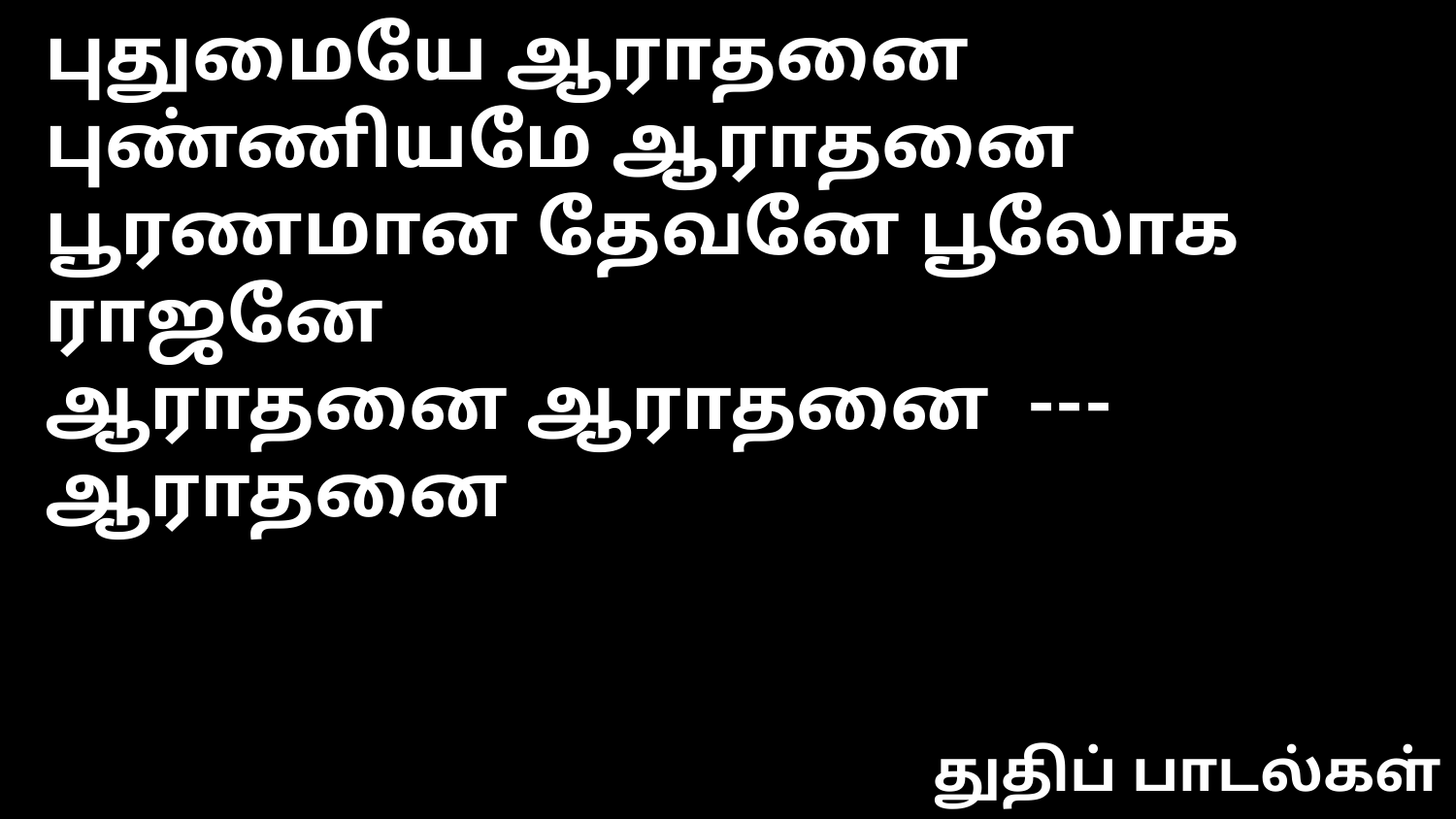

புதுமையே ஆராதனை புண்ணியமே ஆராதனை
பூரணமான தேவனே பூலோக ராஜனே
ஆராதனை ஆராதனை  --- ஆராதனை

துதிப் பாடல்கள்